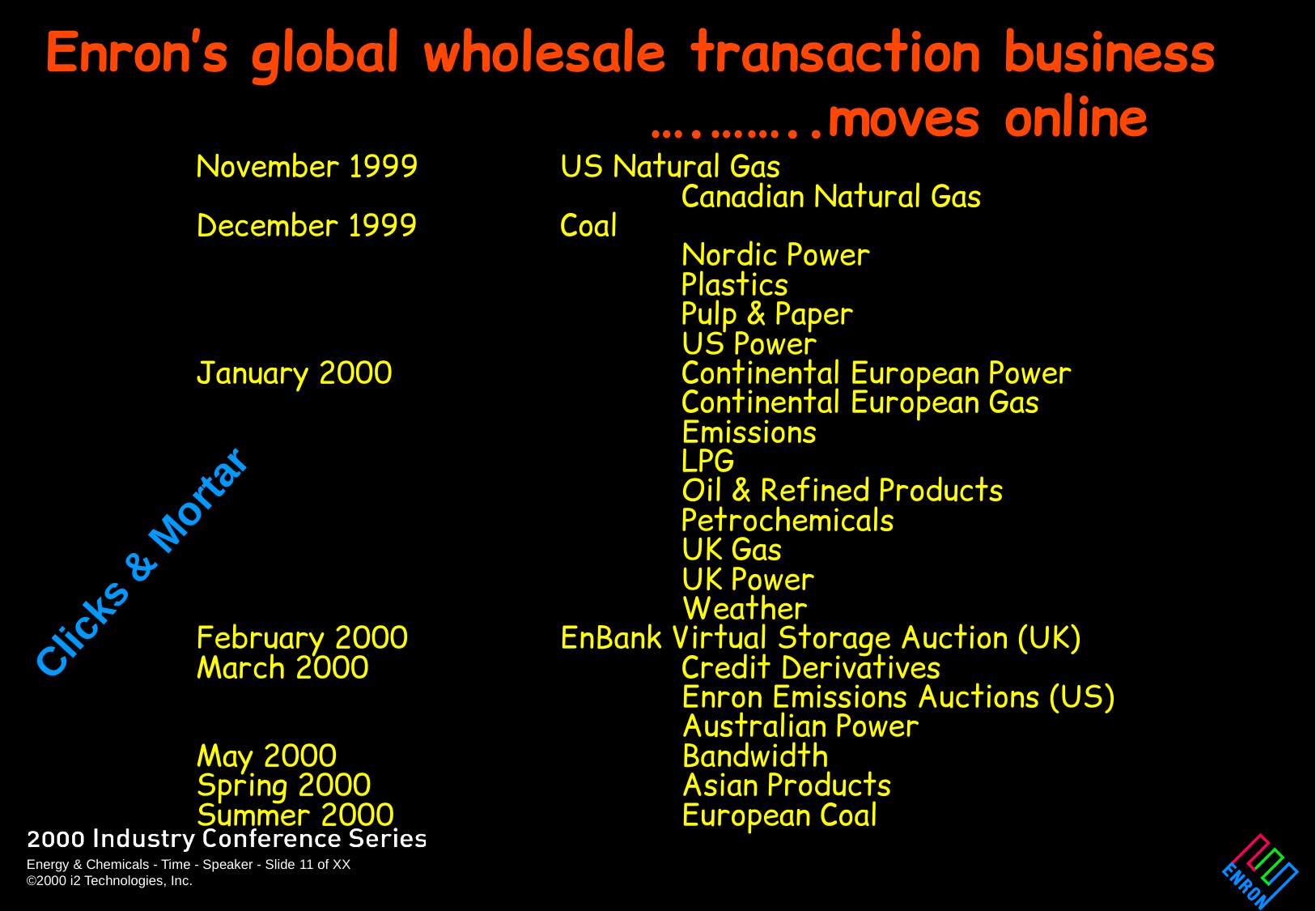

Enron’s global wholesale transaction business
				     ….……..moves online

November 1999		US Natural Gas
				Canadian Natural Gas
December 1999		Coal
				Nordic Power
				Plastics
				Pulp & Paper
				US Power
January 2000			Continental European Power
				Continental European Gas
				Emissions
				LPG
				Oil & Refined Products
				Petrochemicals
				UK Gas
				UK Power
				Weather
February 2000		EnBank Virtual Storage Auction (UK)
March 2000			Credit Derivatives
				Enron Emissions Auctions (US)
				Australian Power
May 2000			Bandwidth
Spring 2000			Asian Products
Summer 2000			European Coal
Clicks & Mortar